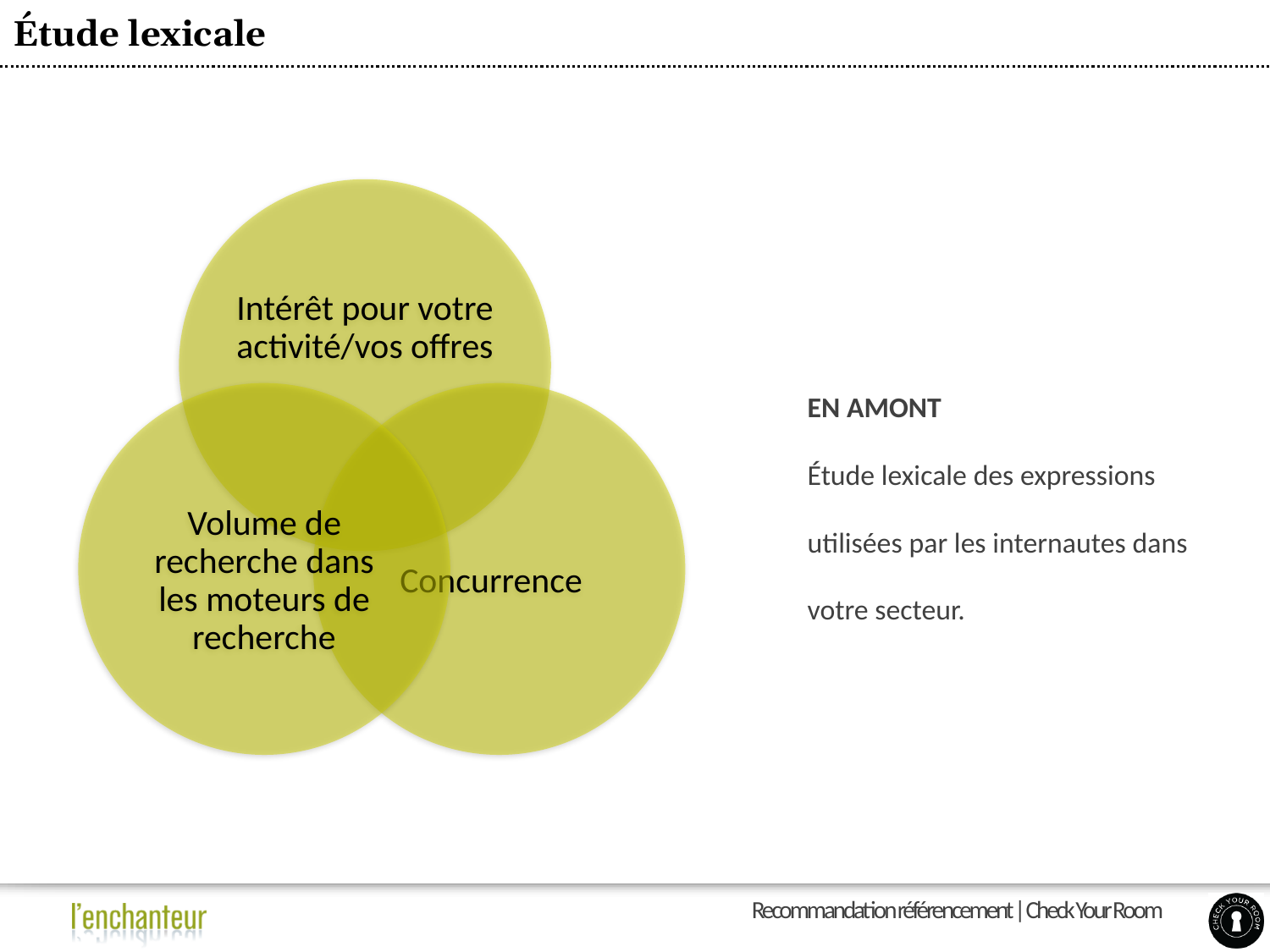

# Étude lexicale
Intérêt pour votre activité/vos offres
Concurrence
Volume de recherche dans les moteurs de recherche
EN AMONT
Étude lexicale des expressions utilisées par les internautes dans votre secteur.

Recommandation référencement | Check Your Room